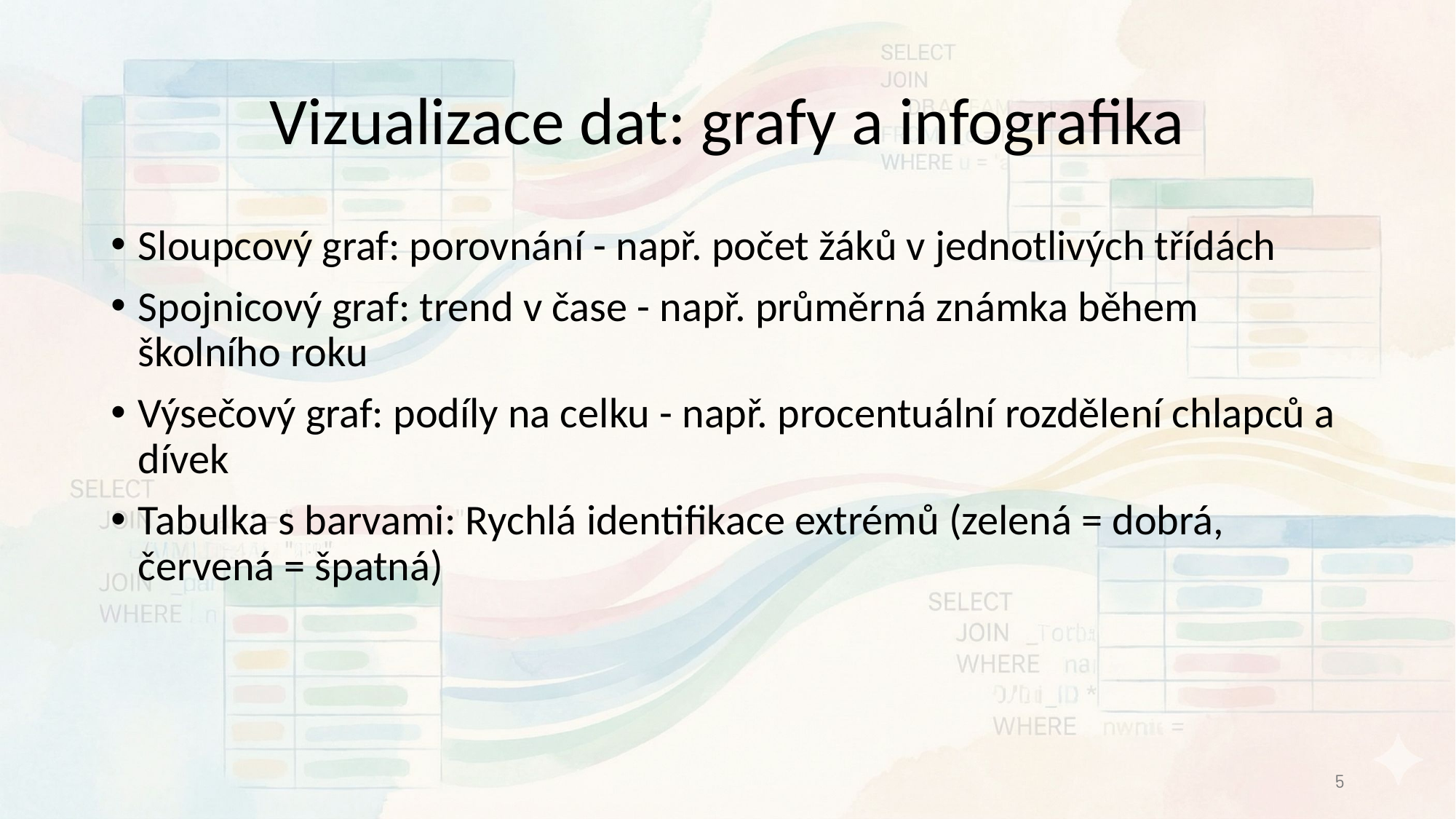

# Vizualizace dat: grafy a infografika
Sloupcový graf: porovnání - např. počet žáků v jednotlivých třídách
Spojnicový graf: trend v čase - např. průměrná známka během školního roku
Výsečový graf: podíly na celku - např. procentuální rozdělení chlapců a dívek
Tabulka s barvami: Rychlá identifikace extrémů (zelená = dobrá, červená = špatná)
5